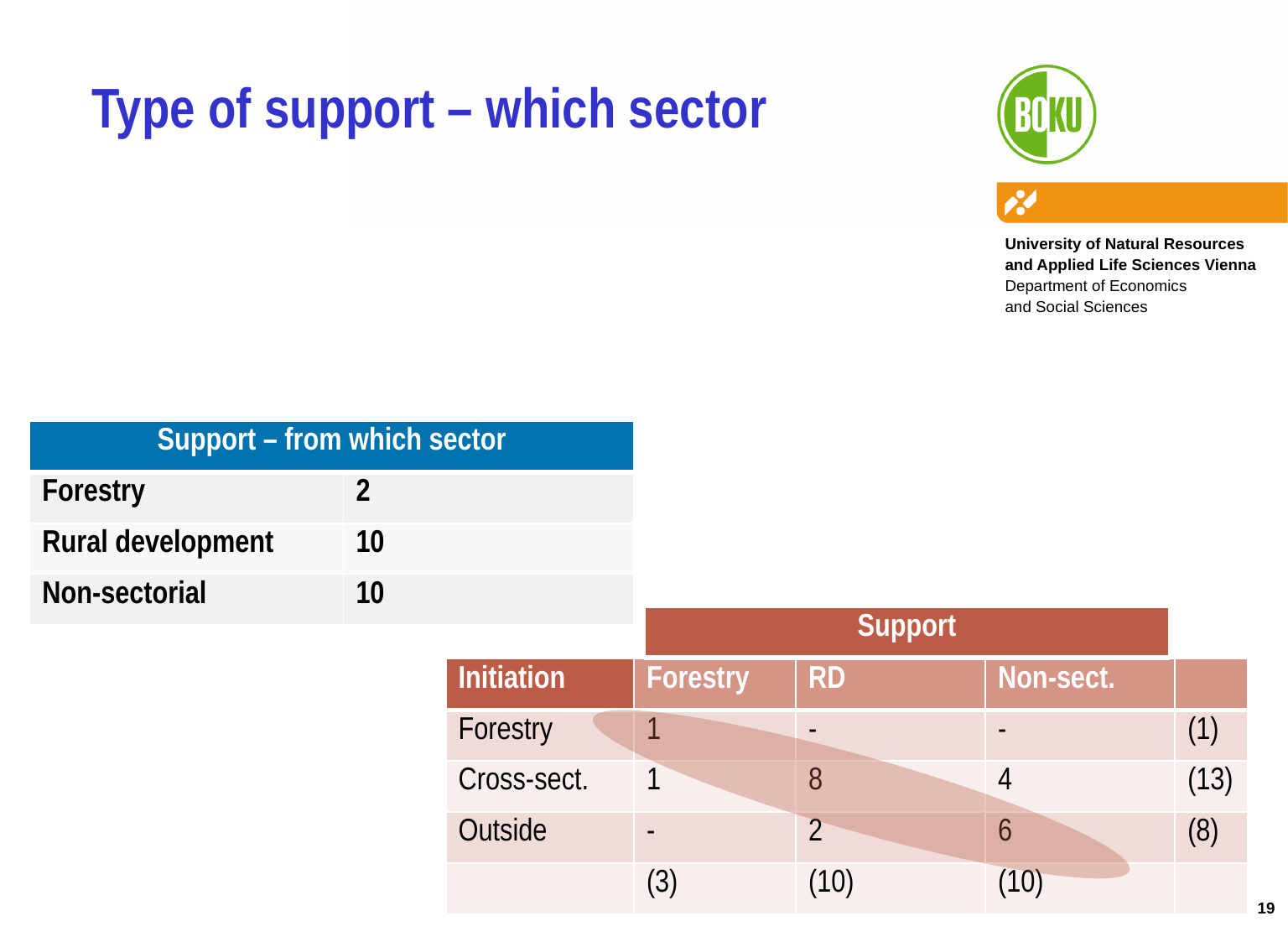

Type of support – which sector
| Support – from which sector |  |
| --- | --- |
| Forestry | 2 |
| Rural development | 10 |
| Non-sectorial | 10 |

| Support |
| --- |
| Initiation | Forestry | RD | Non-sect. |  |
| --- | --- | --- | --- | --- |
| Forestry | 1 | - | - | (1) |
| Cross-sect. | 1 | 8 | 4 | (13) |
| Outside | - | 2 | 6 | (8) |
|  | (3) | (10) | (10) |  |
19